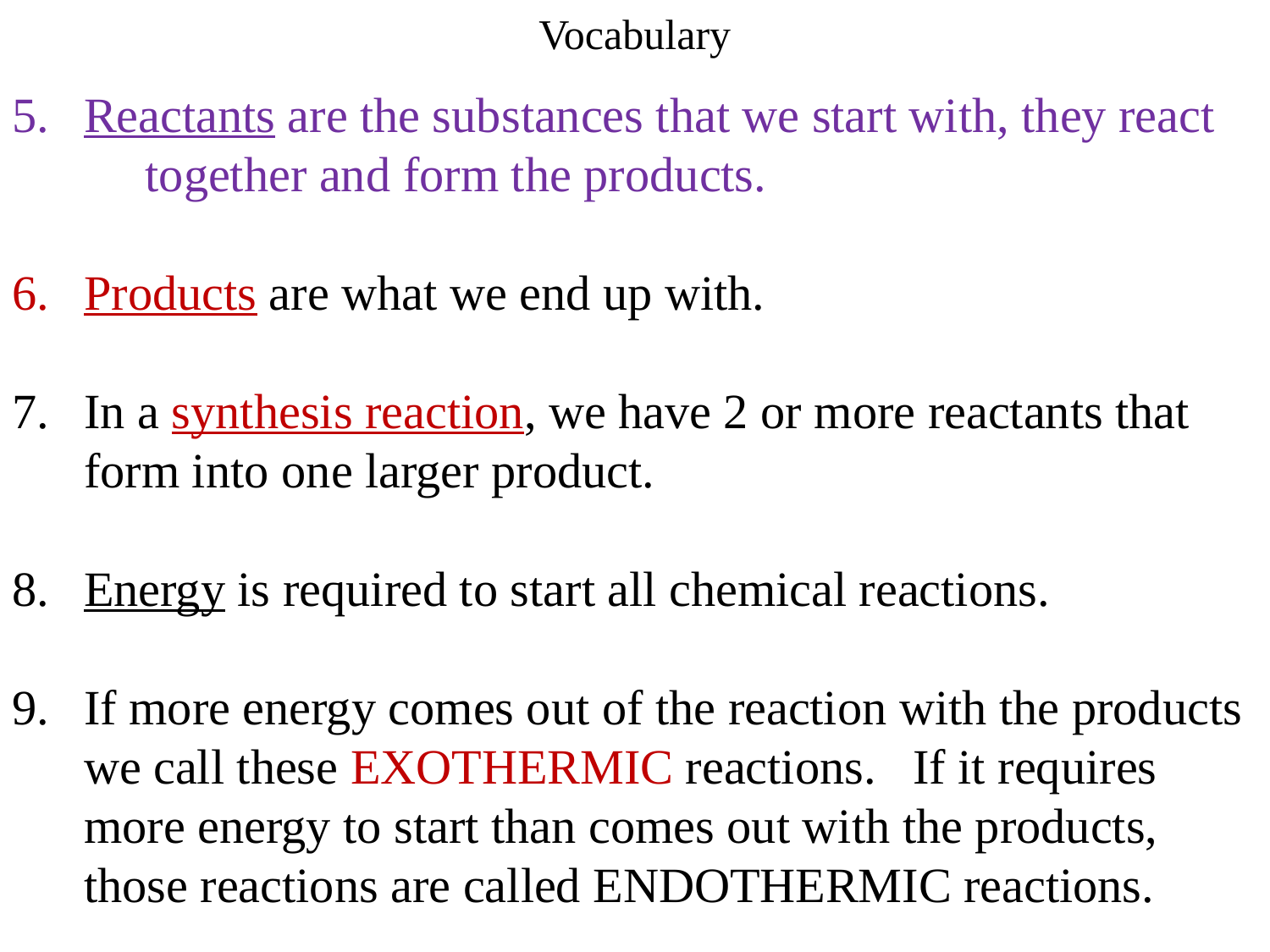

Vocabulary
Reactants are the substances that we start with, they react
     together and form the products.
Products are what we end up with.
In a synthesis reaction, we have 2 or more reactants that form into one larger product.
Energy is required to start all chemical reactions.
If more energy comes out of the reaction with the products we call these EXOTHERMIC reactions.   If it requires more energy to start than comes out with the products, those reactions are called ENDOTHERMIC reactions.